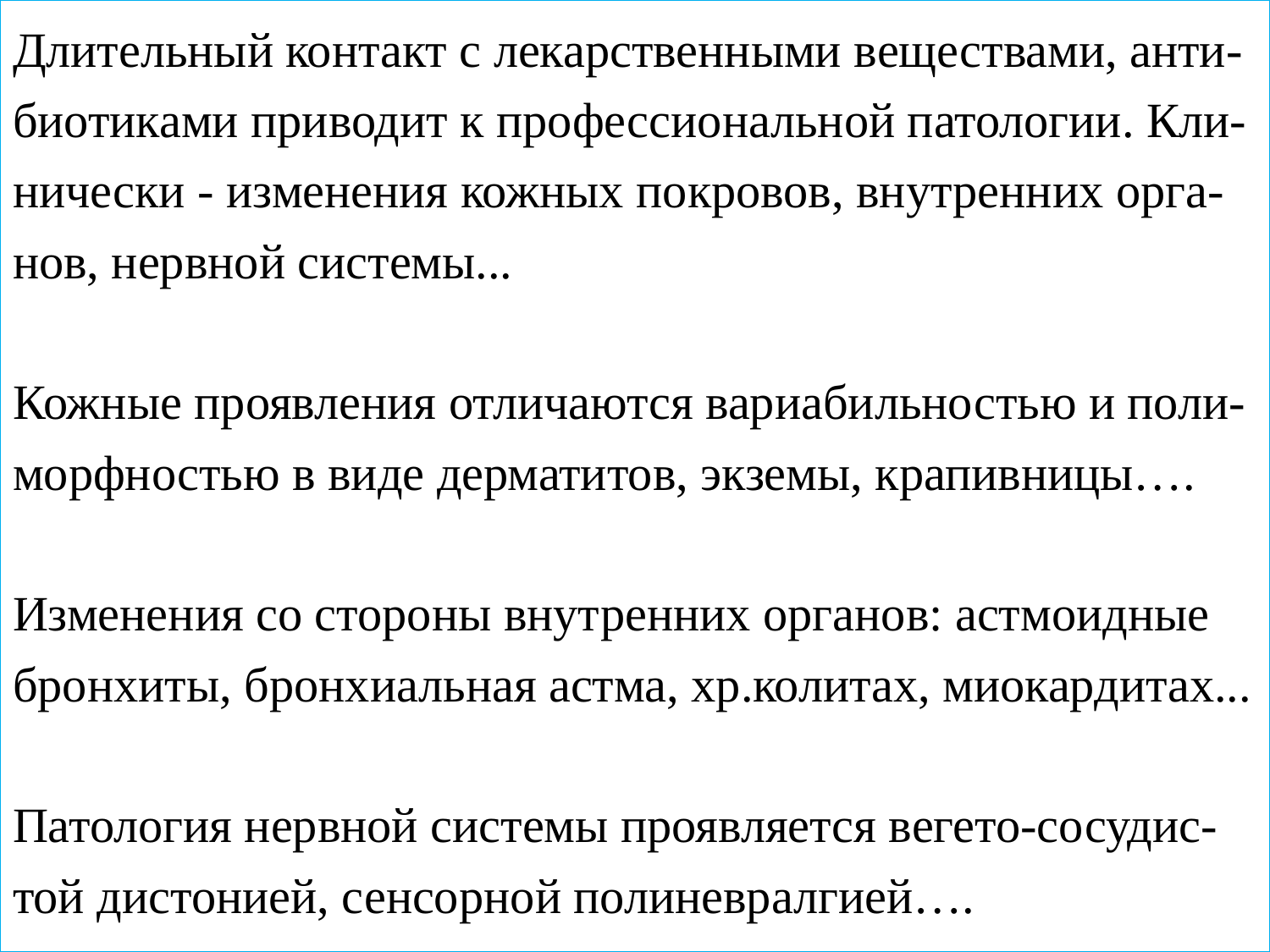

# :
Длительный контакт с лекарственными веществами, анти-биотиками приводит к профессиональной патологии. Кли-нически - изменения кожных покровов, внутренних орга-нов, нервной системы...

Кожные проявления отличаются вариабильностью и поли-морфностью в виде дерматитов, экземы, крапивницы….

Изменения со стороны внутренних органов: астмоидные бронхиты, бронхиальная астма, хр.колитах, миокардитах...

Патология нервной системы проявляется вегето-сосудис-той дистонией, сенсорной полиневралгией….